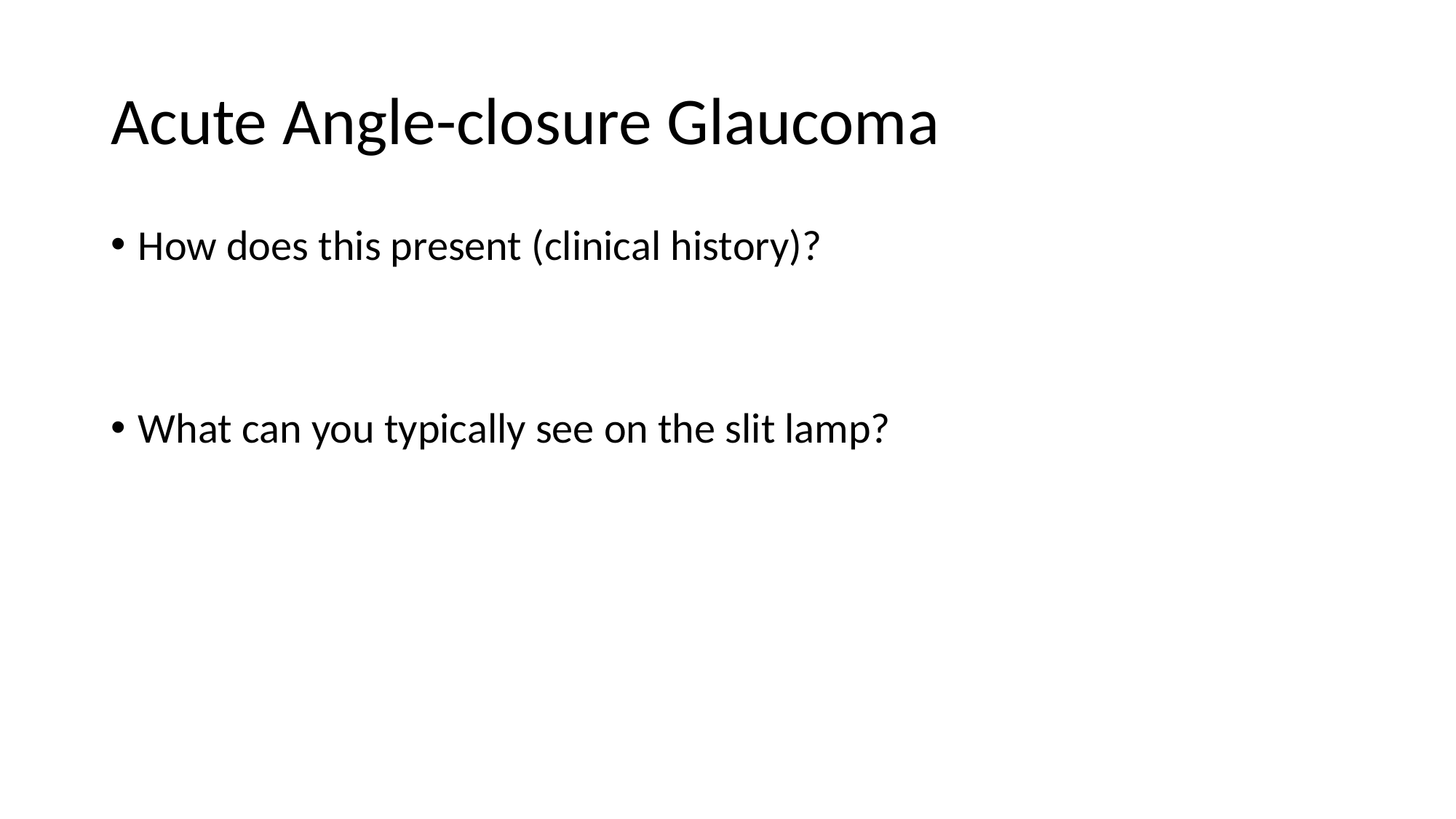

# Acute Angle-closure Glaucoma
How does this present (clinical history)?

What can you typically see on the slit lamp?